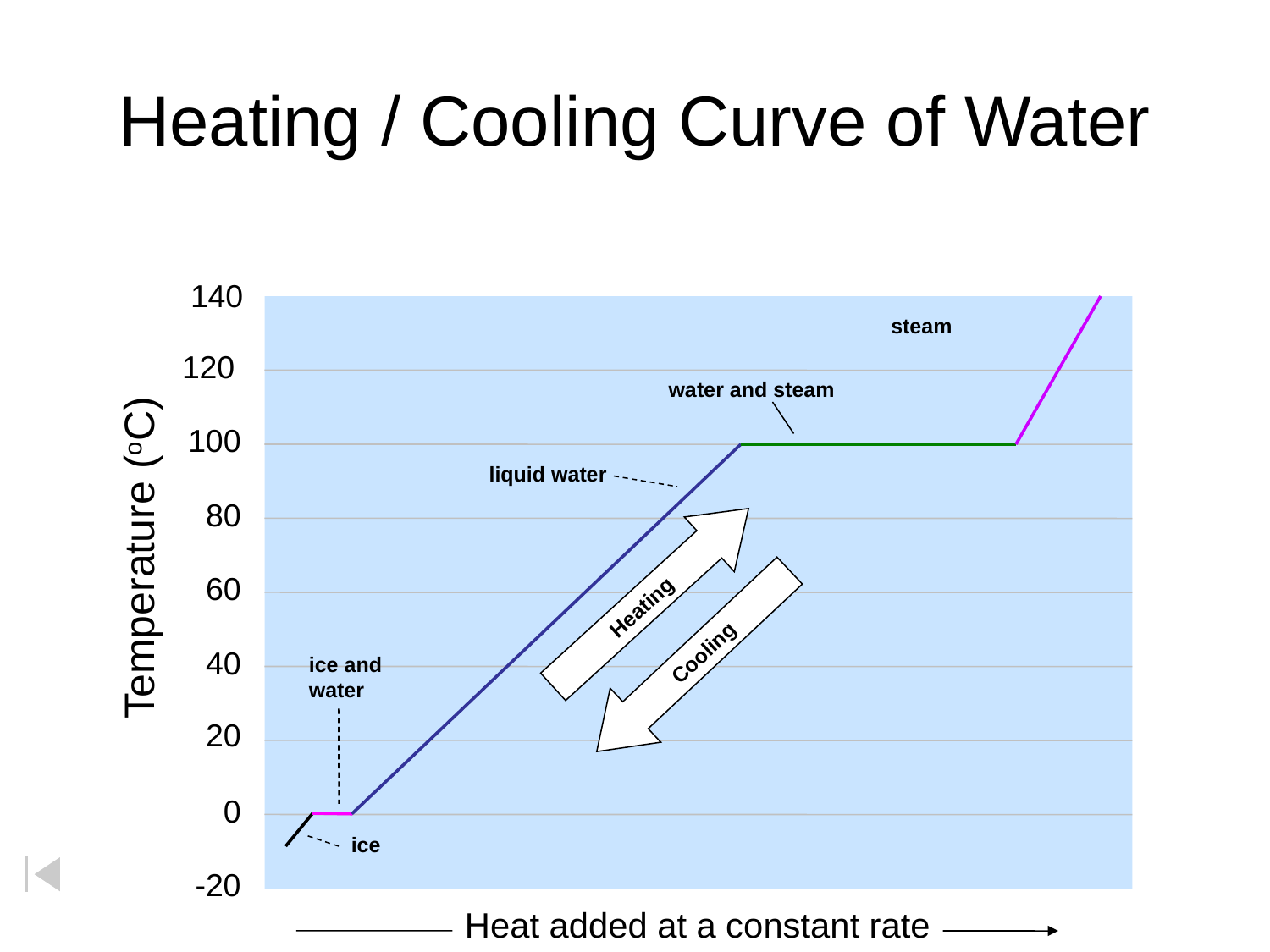

# Heating / Cooling Curve of Water
140

steam
120

water and steam

100

liquid water

80

Temperature (oC)
Heating
60

Cooling
40
ice and
water

20

0

ice

-20
Heat added at a constant rate